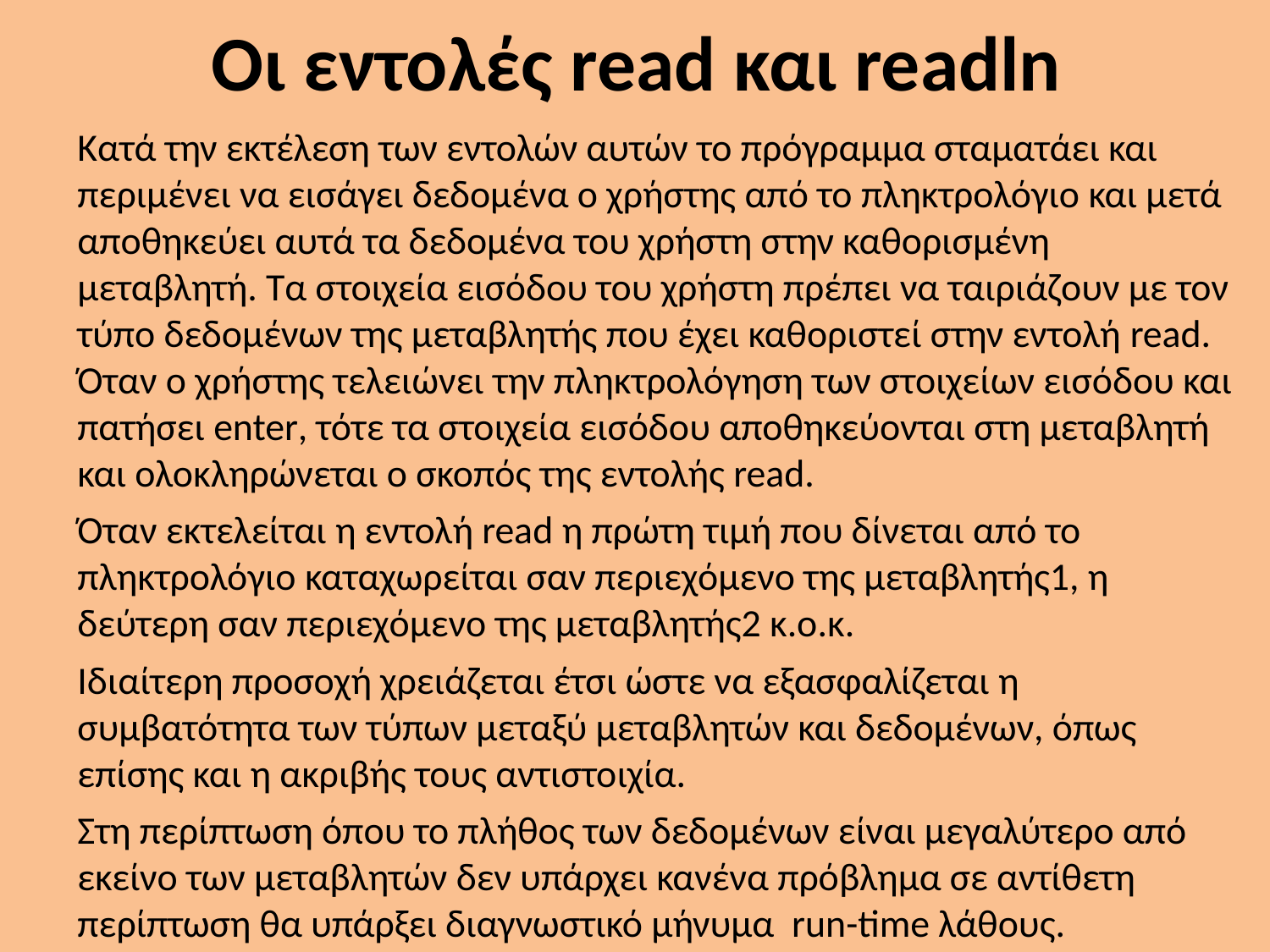

# Οι εντολές read και readln
Κατά την εκτέλεση των εντολών αυτών το πρόγραμμα σταματάει και περιμένει να εισάγει δεδομένα ο χρήστης από το πληκτρολόγιο και μετά αποθηκεύει αυτά τα δεδομένα του χρήστη στην καθορισμένη μεταβλητή. Τα στοιχεία εισόδου του χρήστη πρέπει να ταιριάζουν με τον τύπο δεδομένων της μεταβλητής που έχει καθοριστεί στην εντολή read. Όταν ο χρήστης τελειώνει την πληκτρολόγηση των στοιχείων εισόδου και πατήσει enter, τότε τα στοιχεία εισόδου αποθηκεύονται στη μεταβλητή και ολοκληρώνεται ο σκοπός της εντολής read.
Όταν εκτελείται η εντολή read η πρώτη τιμή που δίνεται από το πληκτρολόγιο καταχωρείται σαν περιεχόμενο της μεταβλητής1, η δεύτερη σαν περιεχόμενο της μεταβλητής2 κ.ο.κ.
Ιδιαίτερη προσοχή χρειάζεται έτσι ώστε να εξασφαλίζεται η συμβατότητα των τύπων μεταξύ μεταβλητών και δεδομένων, όπως επίσης και η ακριβής τους αντιστοιχία.
Στη περίπτωση όπου το πλήθος των δεδομένων είναι μεγαλύτερο από εκείνο των μεταβλητών δεν υπάρχει κανένα πρόβλημα σε αντίθετη περίπτωση θα υπάρξει διαγνωστικό μήνυμα  run-time λάθους.